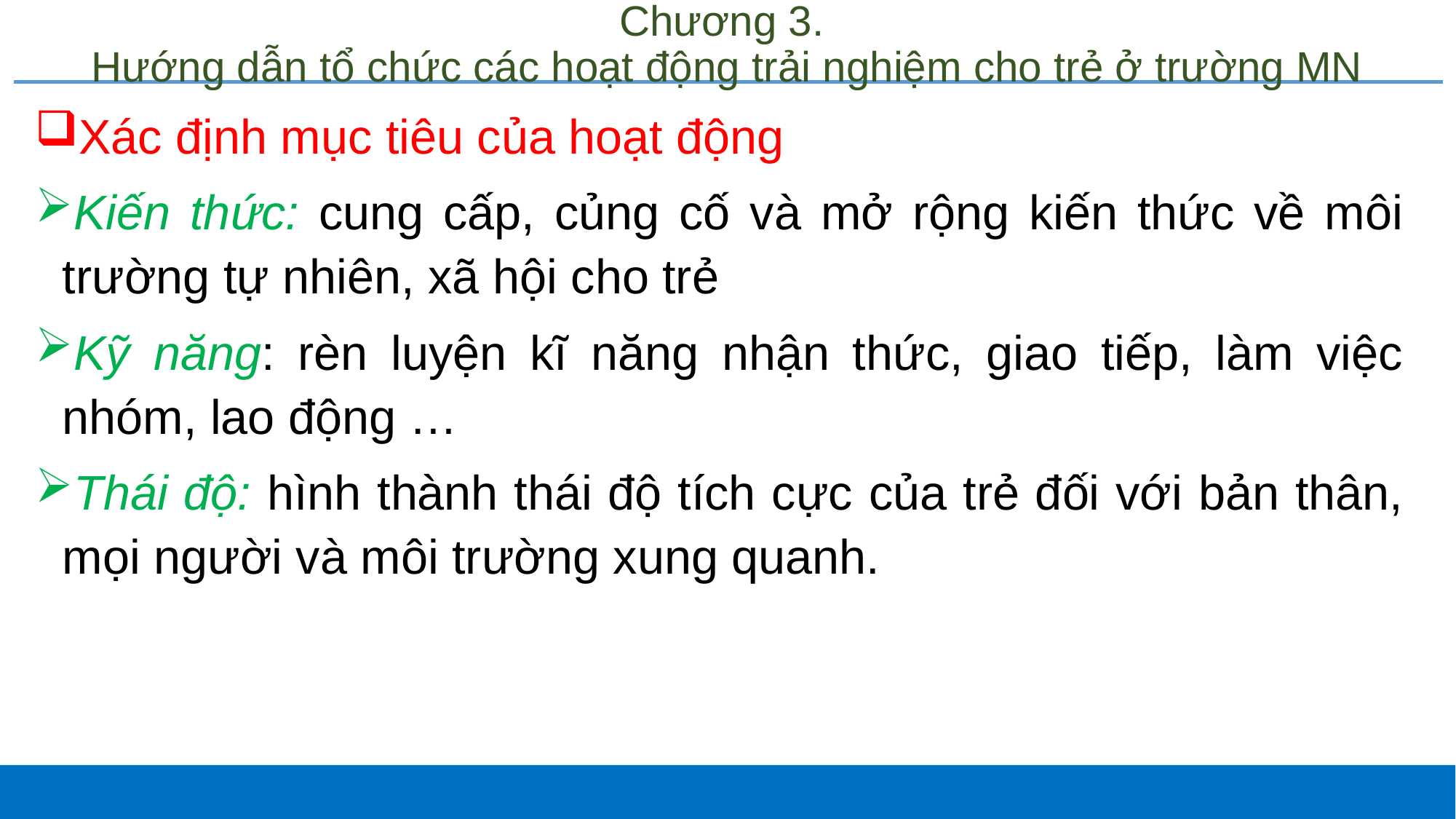

# Chương 3. Hướng dẫn tổ chức các hoạt động trải nghiệm cho trẻ ở trường MN
Xác định mục tiêu của hoạt động
Kiến thức: cung cấp, củng cố và mở rộng kiến thức về môi trường tự nhiên, xã hội cho trẻ
Kỹ năng: rèn luyện kĩ năng nhận thức, giao tiếp, làm việc nhóm, lao động …
Thái độ: hình thành thái độ tích cực của trẻ đối với bản thân, mọi người và môi trường xung quanh.